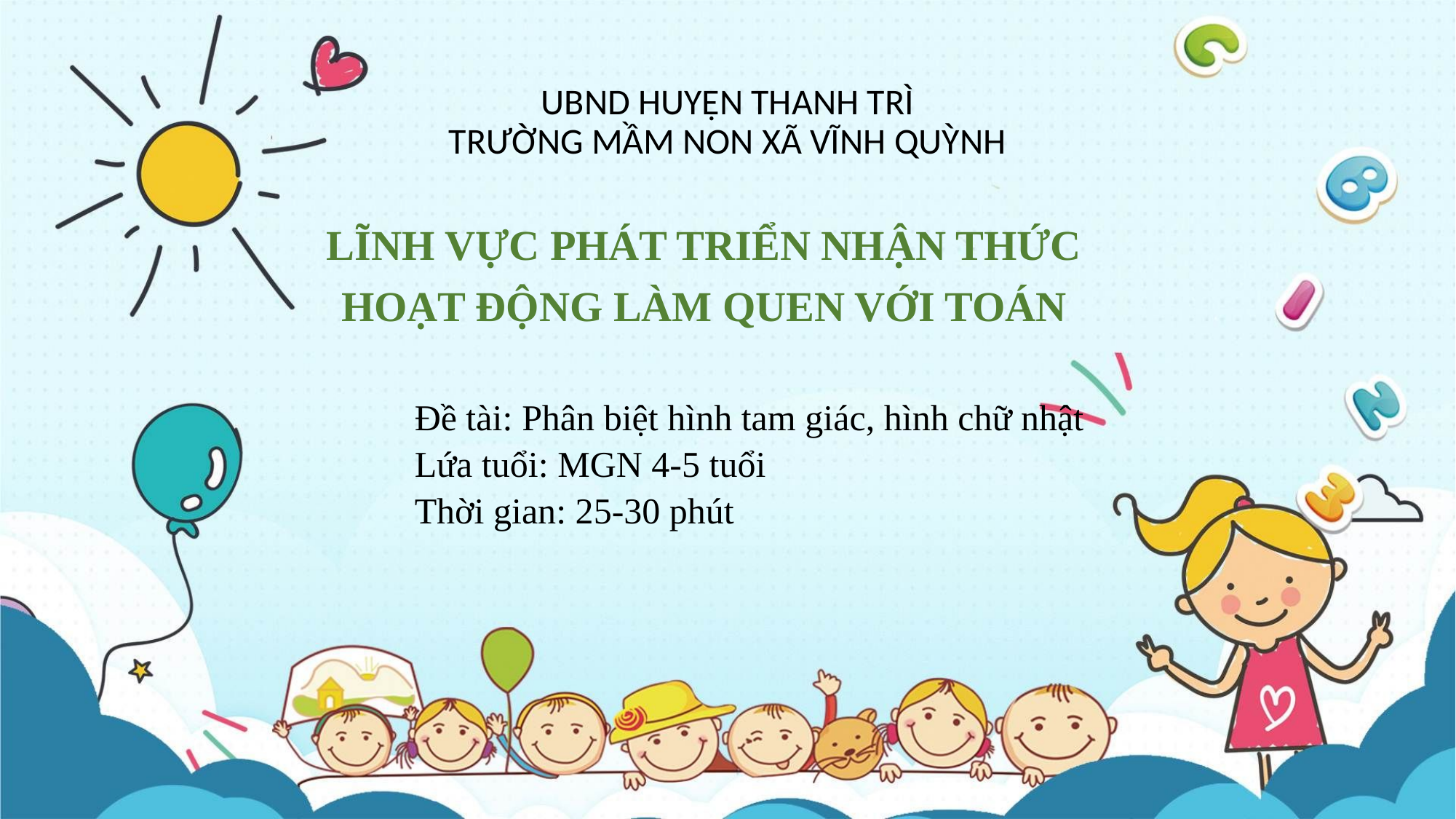

# UBND HUYỆN THANH TRÌ TRƯỜNG MẦM NON XÃ VĨNH QUỲNH
LĨNH VỰC PHÁT TRIỂN NHẬN THỨC
HOẠT ĐỘNG LÀM QUEN VỚI TOÁN

		Đề tài: Phân biệt hình tam giác, hình chữ nhật
		Lứa tuổi: MGN 4-5 tuổi
		Thời gian: 25-30 phút